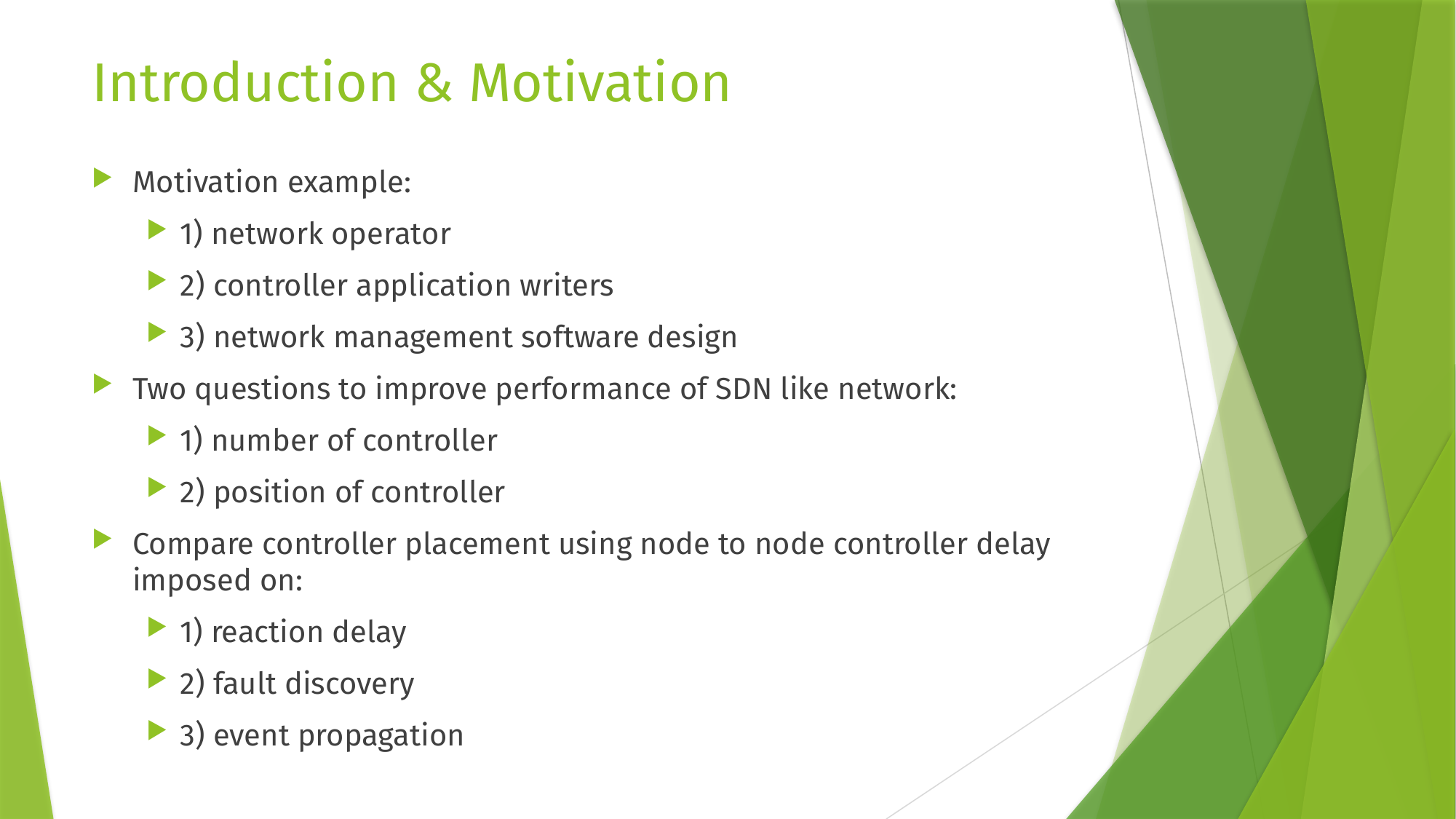

# Introduction & Motivation
Motivation example:
1) network operator
2) controller application writers
3) network management software design
Two questions to improve performance of SDN like network:
1) number of controller
2) position of controller
Compare controller placement using node to node controller delay imposed on:
1) reaction delay
2) fault discovery
3) event propagation